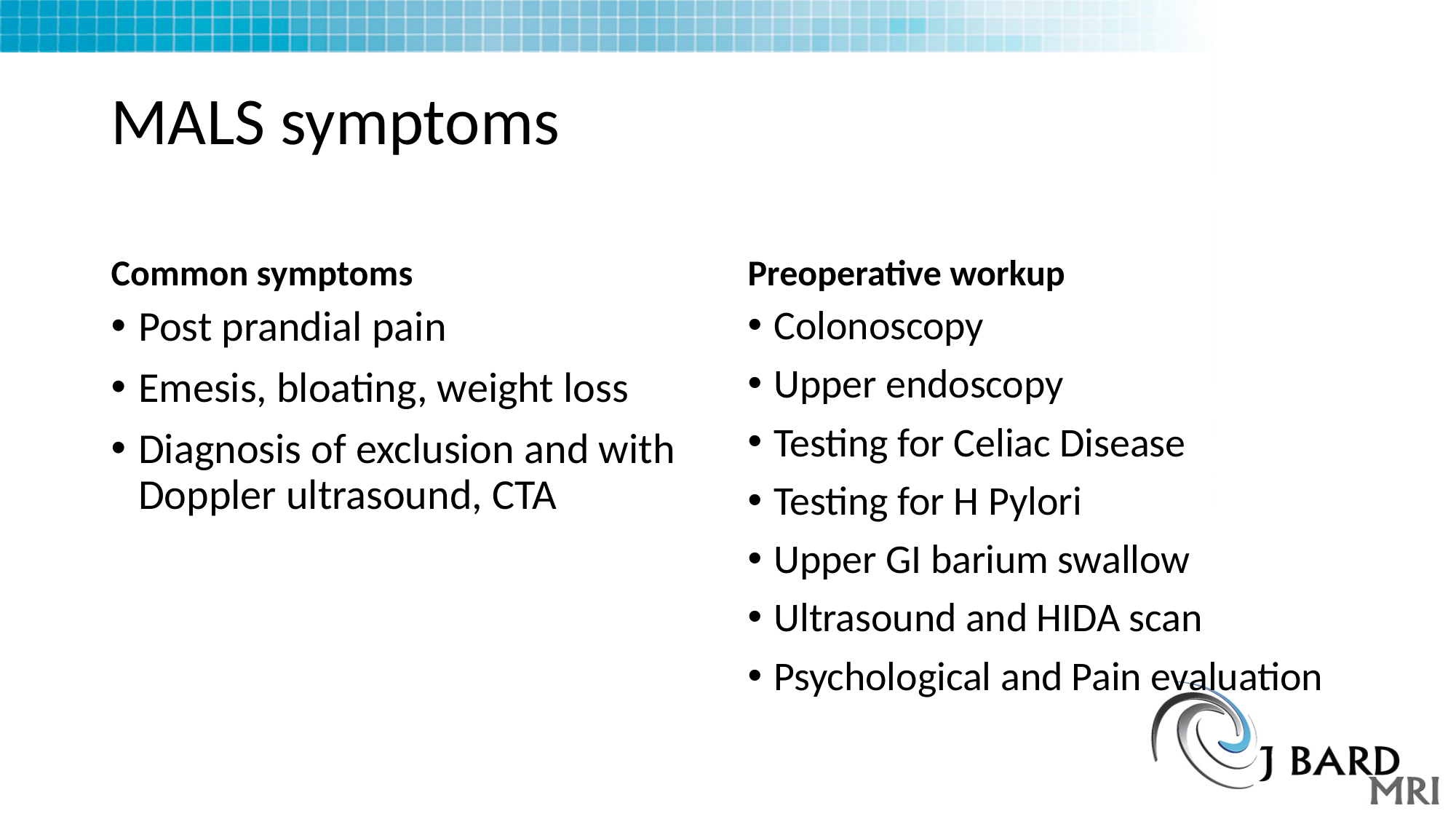

# MALS symptoms
Common symptoms
Preoperative workup
Post prandial pain
Emesis, bloating, weight loss
Diagnosis of exclusion and with Doppler ultrasound, CTA

Colonoscopy
Upper endoscopy
Testing for Celiac Disease
Testing for H Pylori
Upper GI barium swallow
Ultrasound and HIDA scan
Psychological and Pain evaluation